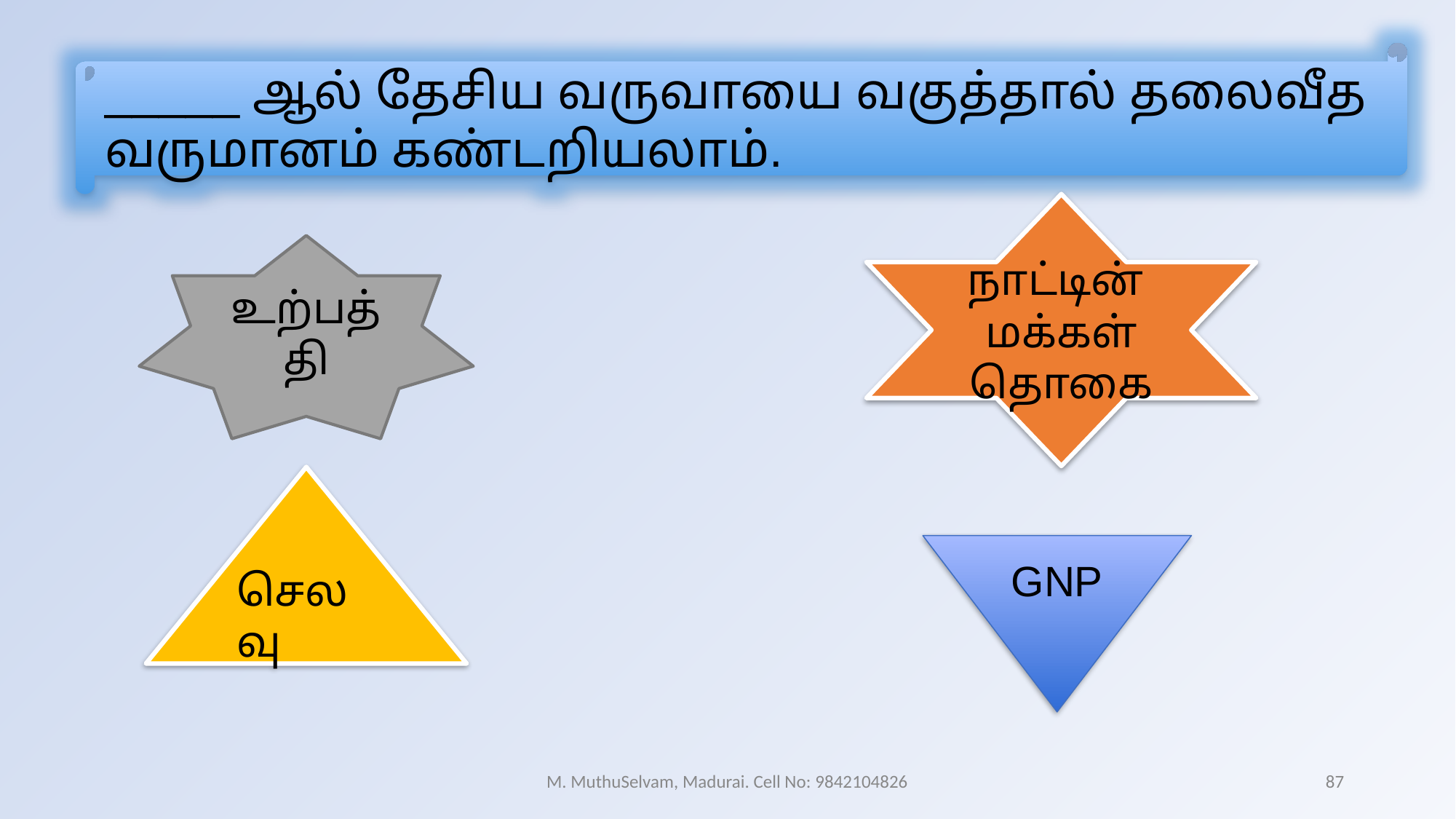

_____ ஆல் தேசிய வருவாயை வகுத்தால் தலைவீத வருமானம் கண்டறியலாம்.
நாட்டின்
மக்கள் தொகை
உற்பத்தி
செலவு
GNP
M. MuthuSelvam, Madurai. Cell No: 9842104826
87